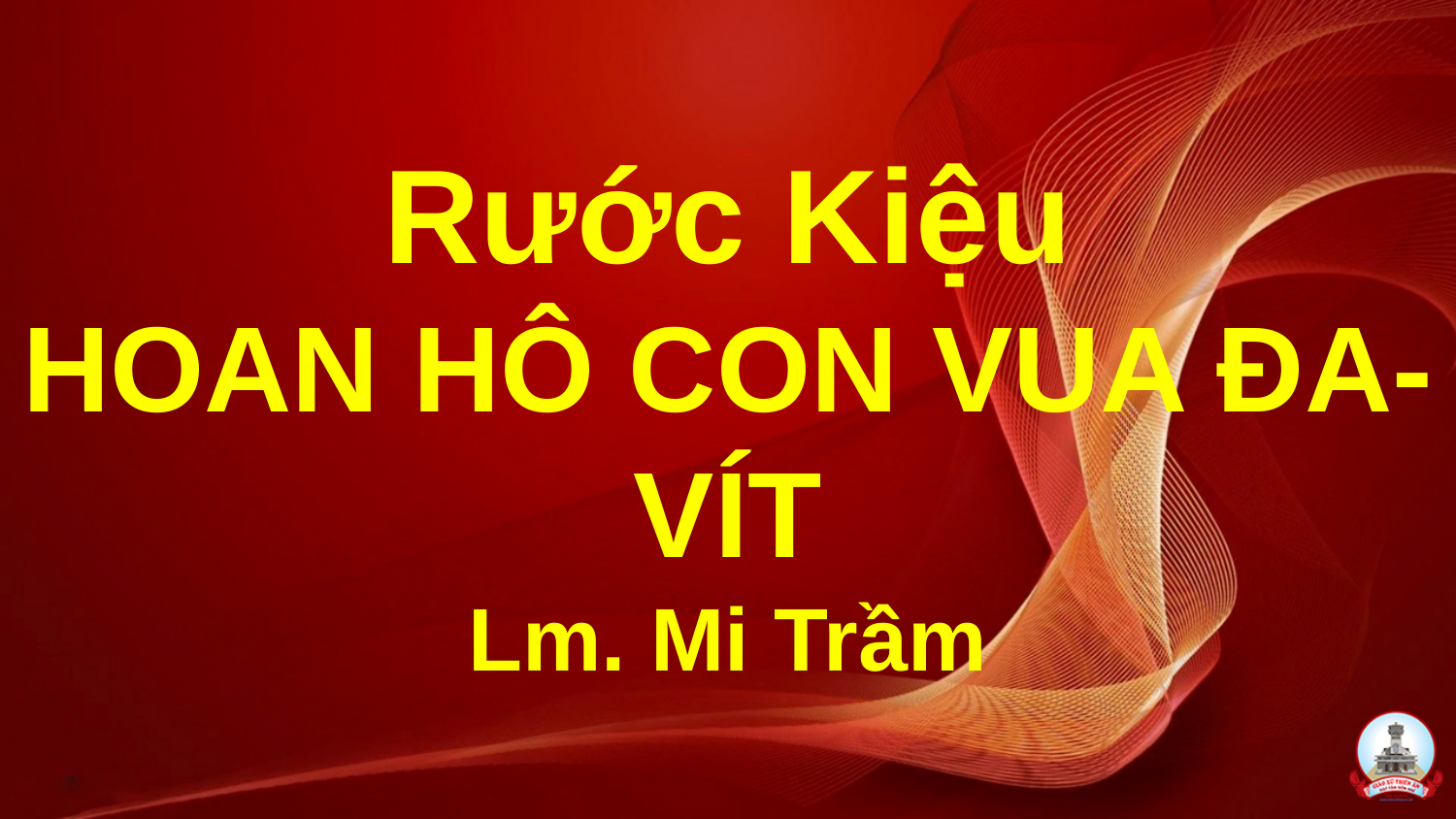

# Rước Kiệu HOAN HÔ CON VUA ĐA-VÍT Lm. Mi Trầm